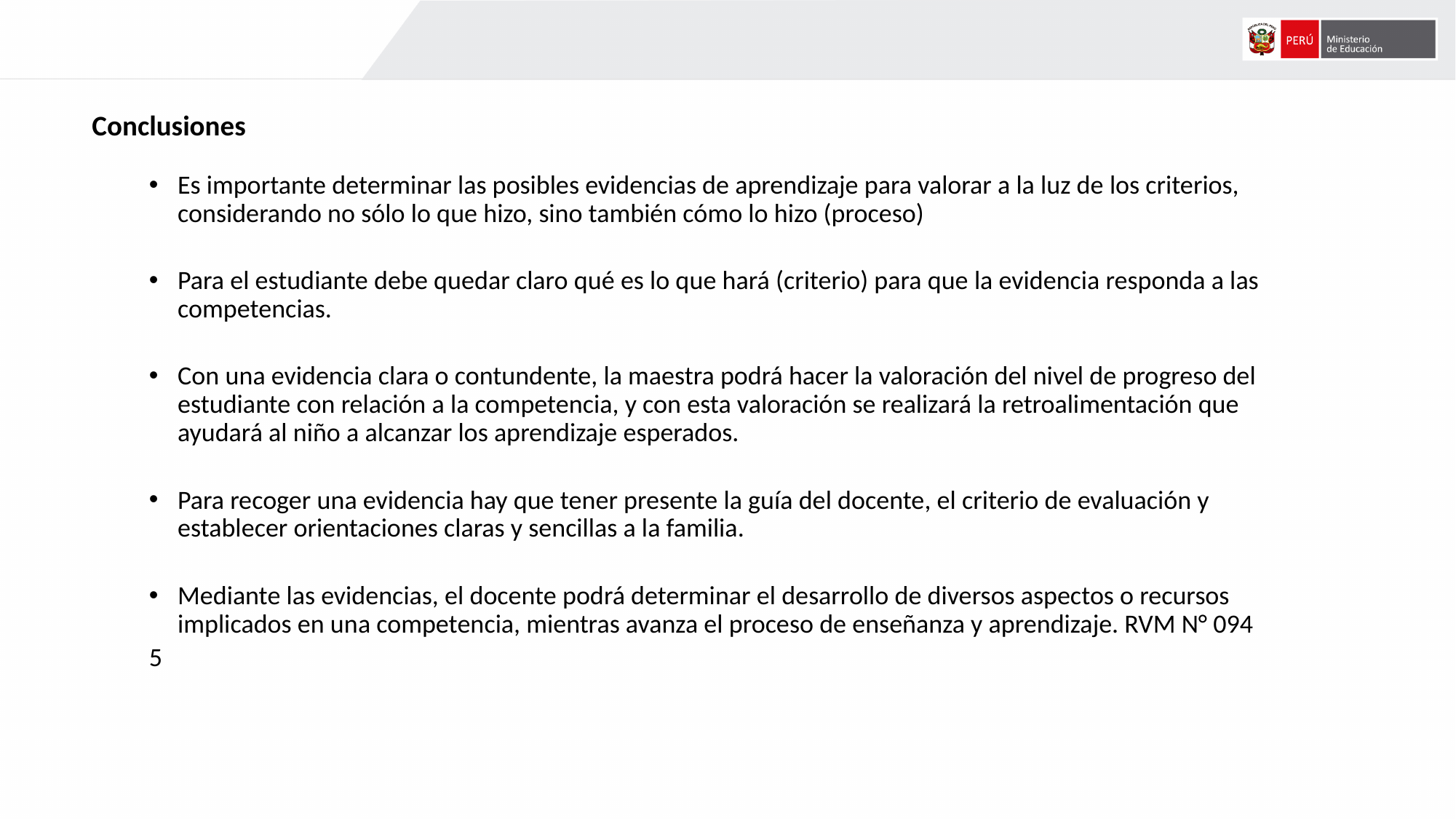

Conclusiones

Es importante determinar las posibles evidencias de aprendizaje para valorar a la luz de los criterios, considerando no sólo lo que hizo, sino también cómo lo hizo (proceso)

Para el estudiante debe quedar claro qué es lo que hará (criterio) para que la evidencia responda a las competencias.

Con una evidencia clara o contundente, la maestra podrá hacer la valoración del nivel de progreso del estudiante con relación a la competencia, y con esta valoración se realizará la retroalimentación que ayudará al niño a alcanzar los aprendizaje esperados.

Para recoger una evidencia hay que tener presente la guía del docente, el criterio de evaluación y establecer orientaciones claras y sencillas a la familia.

Mediante las evidencias, el docente podrá determinar el desarrollo de diversos aspectos o recursos implicados en una competencia, mientras avanza el proceso de enseñanza y aprendizaje. RVM N° 094
5